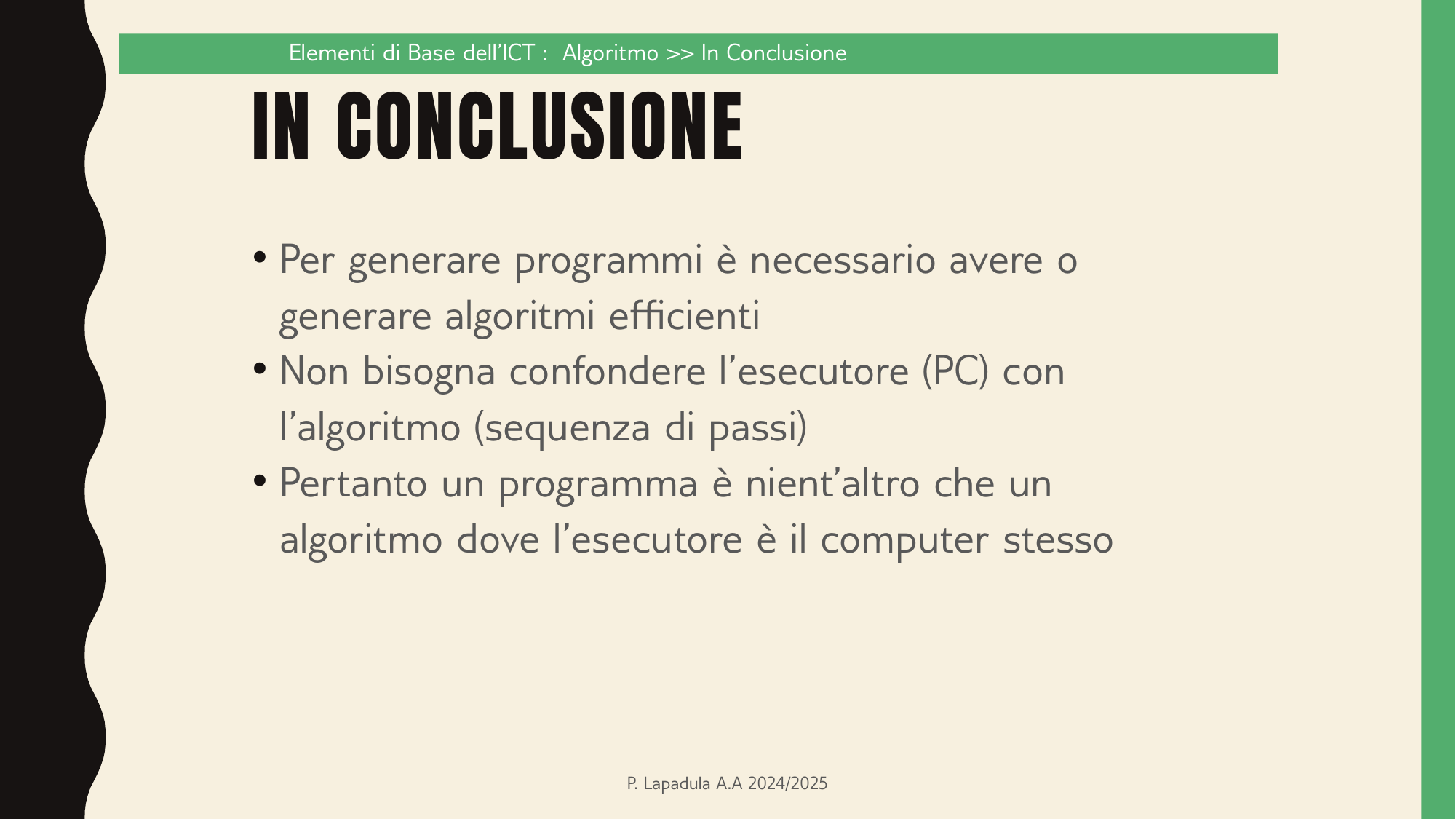

Elementi di Base dell’ICT :  Algoritmo >> In Conclusione
# In conclusione
Per generare programmi è necessario avere o generare algoritmi efficienti
Non bisogna confondere l’esecutore (PC) con l’algoritmo (sequenza di passi)
Pertanto un programma è nient’altro che un algoritmo dove l’esecutore è il computer stesso
P. Lapadula A.A 2024/2025